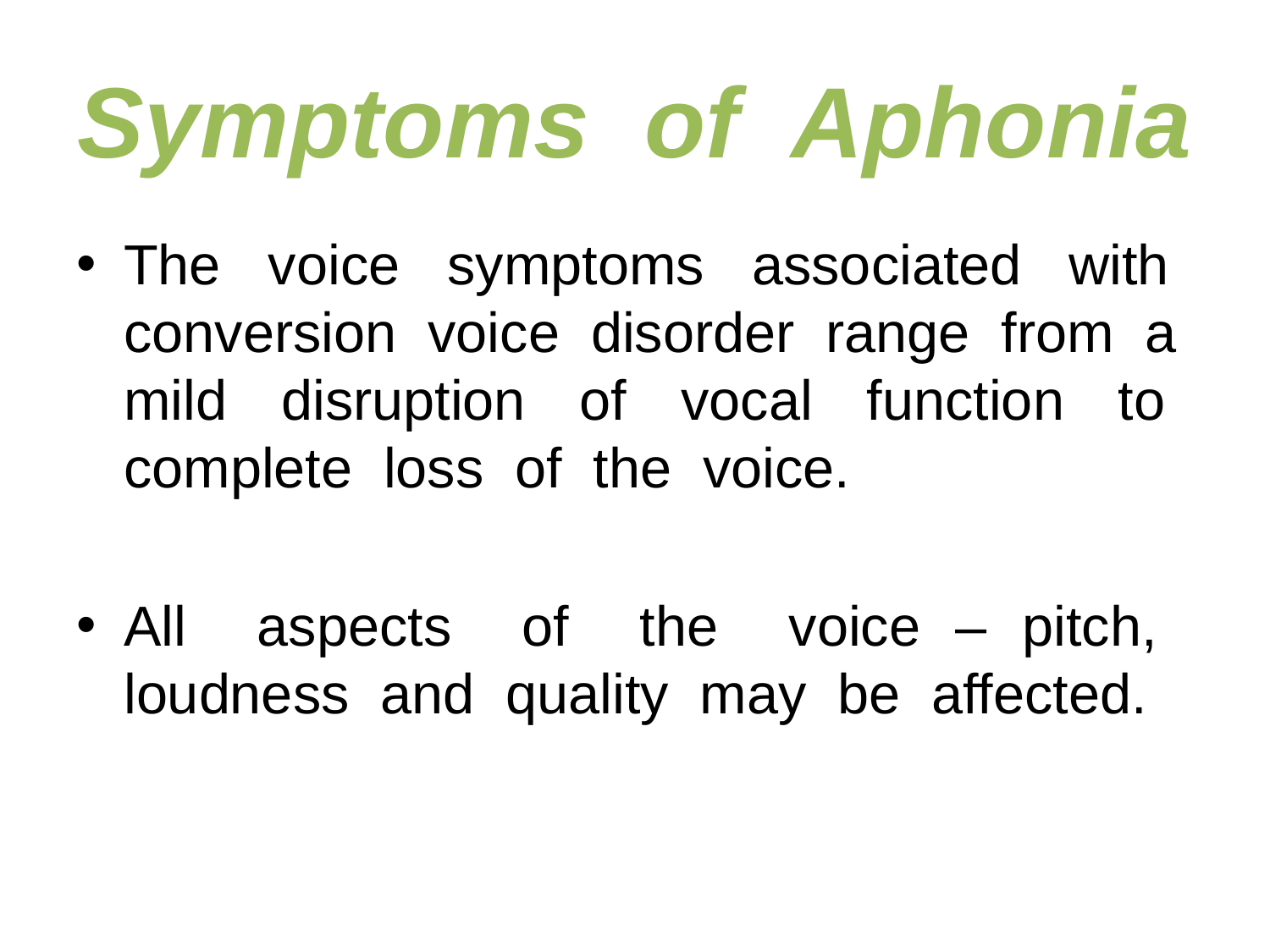

# Symptoms  of  Aphonia
The  voice  symptoms  associated  with  conversion  voice  disorder  range  from  a  mild  disruption  of  vocal  function  to  complete  loss  of  the  voice.

All  aspects  of  the  voice – pitch,  loudness  and  quality  may  be  affected.